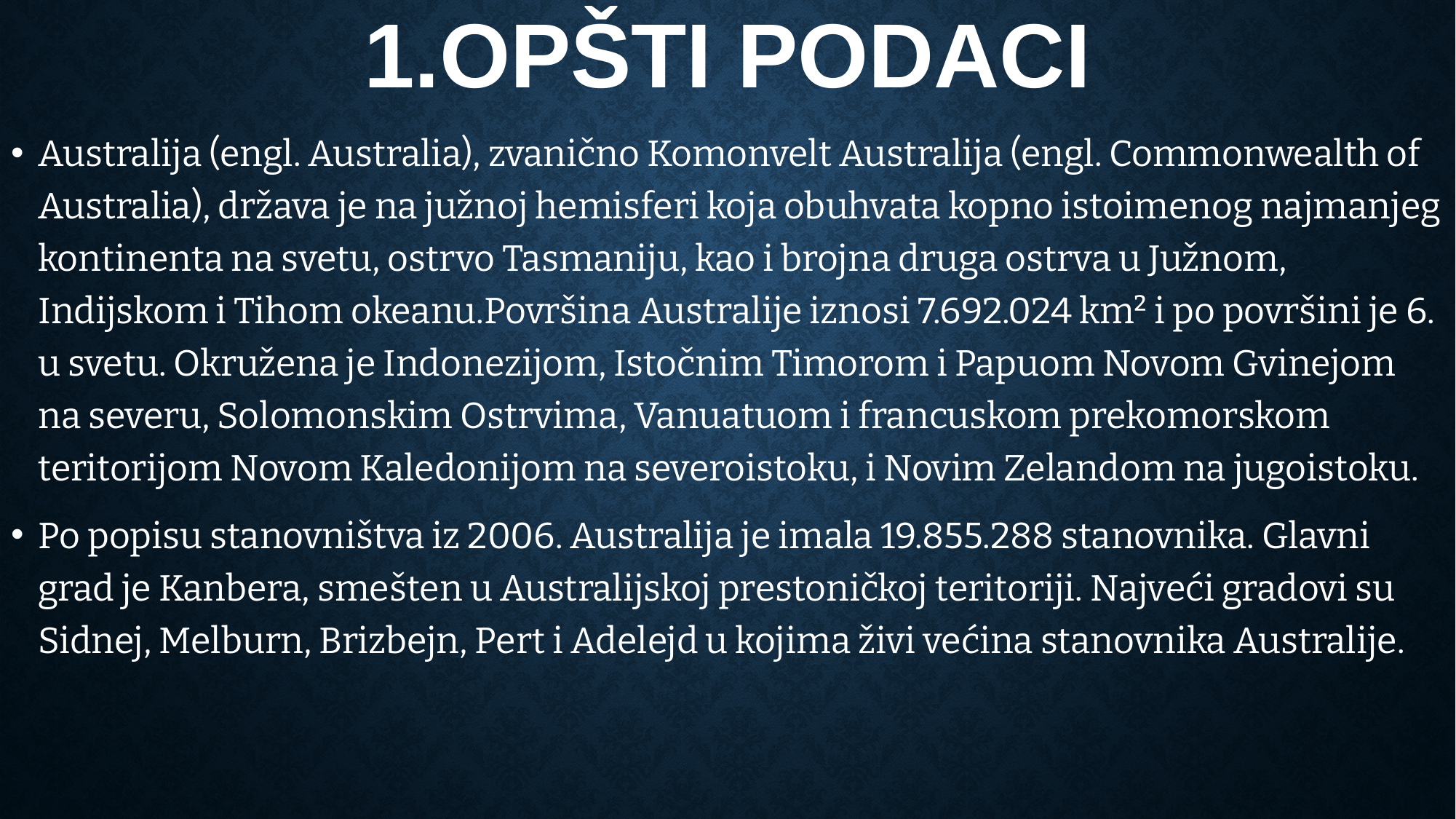

# 1.OPŠTI PODACI
Australija (engl. Australia), zvanično Komonvelt Australija (engl. Commonwealth of Australia), država je na južnoj hemisferi koja obuhvata kopno istoimenog najmanjeg kontinenta na svetu, ostrvo Tasmaniju, kao i brojna druga ostrva u Južnom, Indijskom i Tihom okeanu.Površina Australije iznosi 7.692.024 km² i po površini je 6. u svetu. Okružena je Indonezijom, Istočnim Timorom i Papuom Novom Gvinejom na severu, Solomonskim Ostrvima, Vanuatuom i francuskom prekomorskom teritorijom Novom Kaledonijom na severoistoku, i Novim Zelandom na jugoistoku.
Po popisu stanovništva iz 2006. Australija je imala 19.855.288 stanovnika. Glavni grad je Kanbera, smešten u Australijskoj prestoničkoj teritoriji. Najveći gradovi su Sidnej, Melburn, Brizbejn, Pert i Adelejd u kojima živi većina stanovnika Australije.